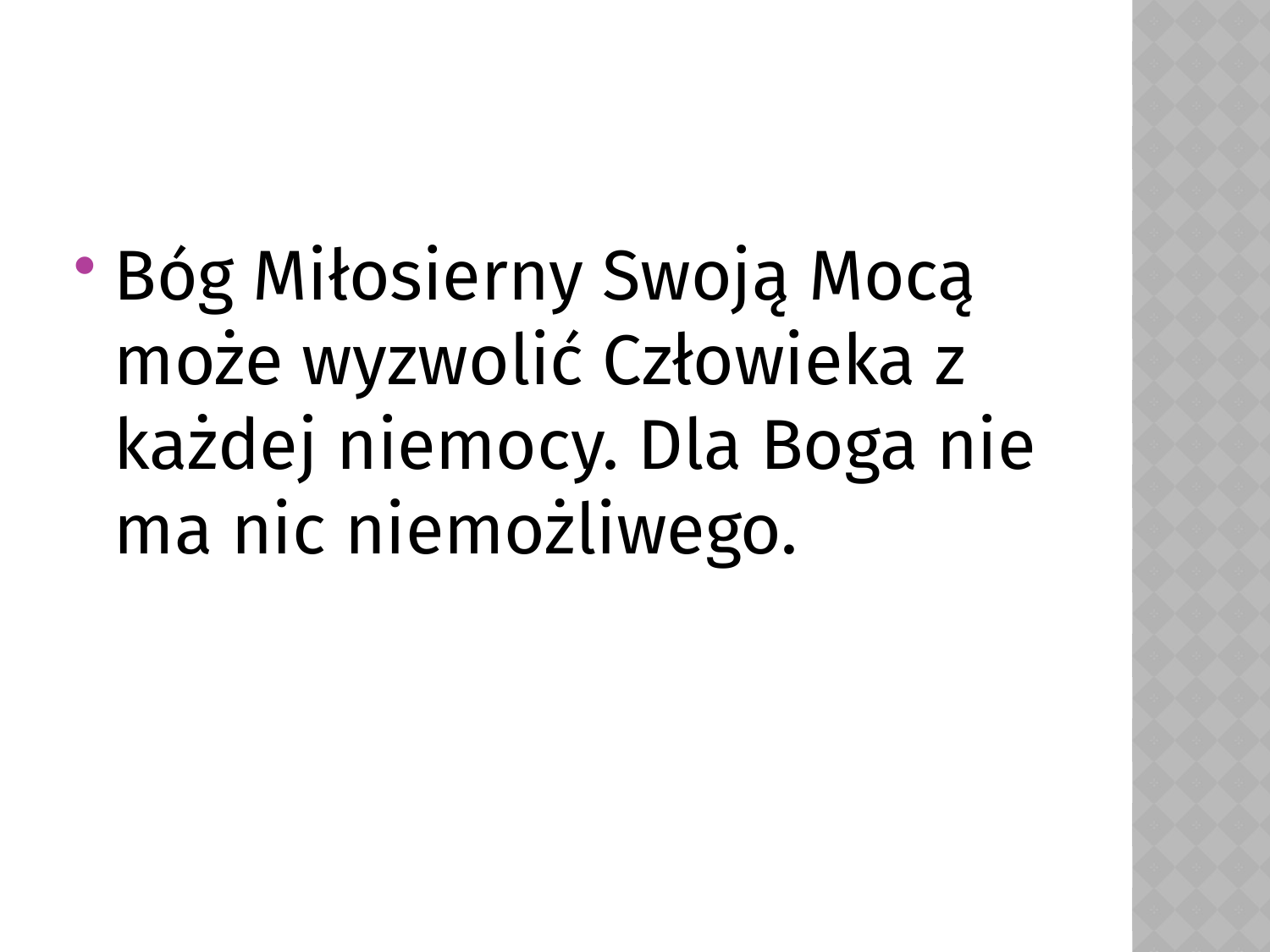

#
Bóg Miłosierny Swoją Mocą może wyzwolić Człowieka z każdej niemocy. Dla Boga nie ma nic niemożliwego.